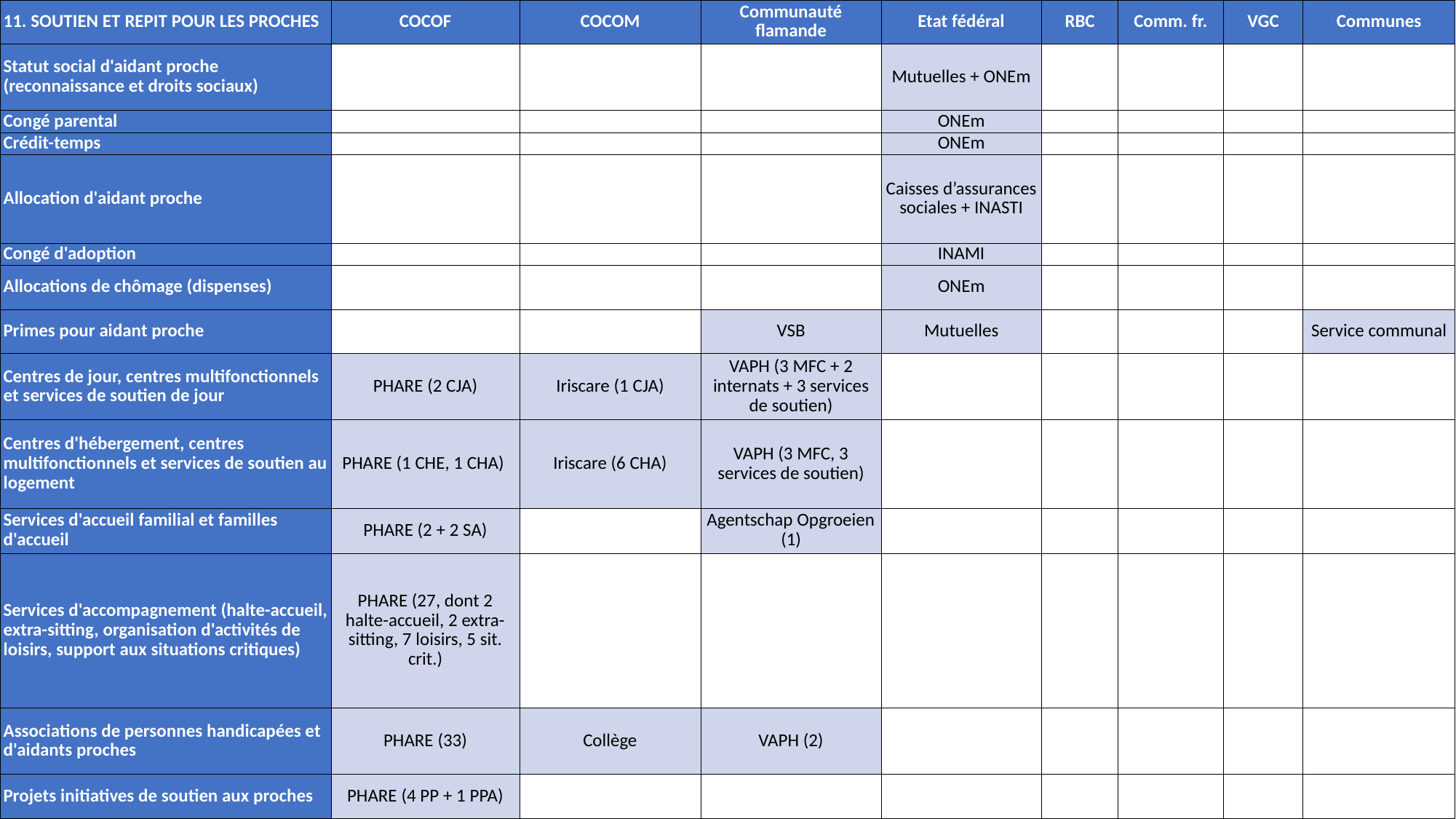

| 11. SOUTIEN ET REPIT POUR LES PROCHES | COCOF | COCOM | Communauté flamande | Etat fédéral | RBC | Comm. fr. | VGC | Communes |
| --- | --- | --- | --- | --- | --- | --- | --- | --- |
| Statut social d'aidant proche (reconnaissance et droits sociaux) |  |  |  | Mutuelles + ONEm |  |  |  |  |
| Congé parental |  |  |  | ONEm |  |  |  |  |
| Crédit-temps |  |  |  | ONEm |  |  |  |  |
| Allocation d'aidant proche |  |  |  | Caisses d’assurances sociales + INASTI |  |  |  |  |
| Congé d'adoption |  |  |  | INAMI |  |  |  |  |
| Allocations de chômage (dispenses) |  |  |  | ONEm |  |  |  |  |
| Primes pour aidant proche |  |  | VSB | Mutuelles |  |  |  | Service communal |
| Centres de jour, centres multifonctionnels et services de soutien de jour | PHARE (2 CJA) | Iriscare (1 CJA) | VAPH (3 MFC + 2 internats + 3 services de soutien) |  |  |  |  |  |
| Centres d'hébergement, centres multifonctionnels et services de soutien au logement | PHARE (1 CHE, 1 CHA) | Iriscare (6 CHA) | VAPH (3 MFC, 3 services de soutien) |  |  |  |  |  |
| Services d'accueil familial et familles d'accueil | PHARE (2 + 2 SA) |  | Agentschap Opgroeien (1) |  |  |  |  |  |
| Services d'accompagnement (halte-accueil, extra-sitting, organisation d'activités de loisirs, support aux situations critiques) | PHARE (27, dont 2 halte-accueil, 2 extra-sitting, 7 loisirs, 5 sit. crit.) |  |  |  |  |  |  |  |
| Associations de personnes handicapées et d'aidants proches | PHARE (33) | Collège | VAPH (2) |  |  |  |  |  |
| Projets initiatives de soutien aux proches | PHARE (4 PP + 1 PPA) |  |  |  |  |  |  |  |